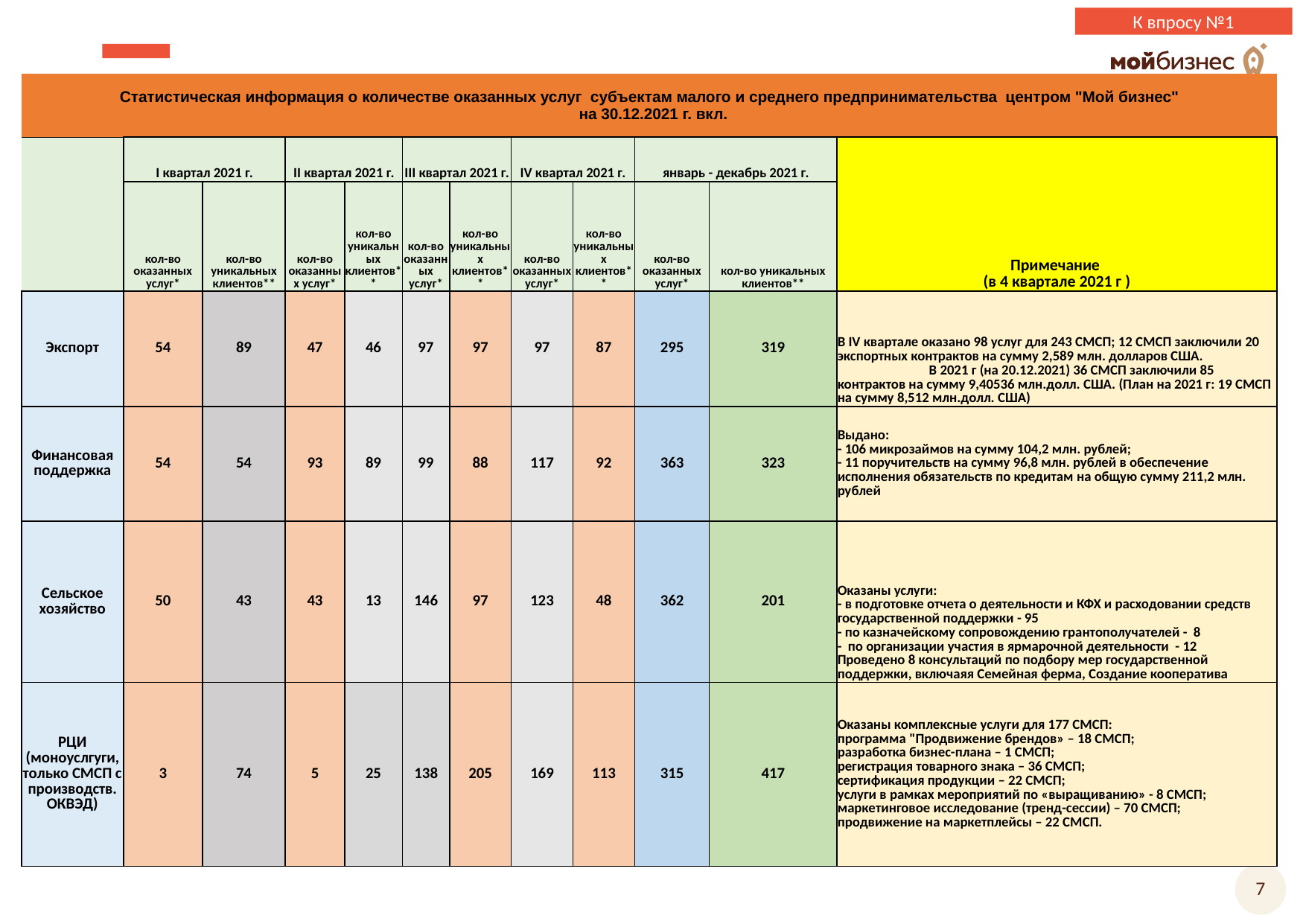

К впросу №1
| Статистическая информация о количестве оказанных услуг субъектам малого и среднего предпринимательства центром "Мой бизнес" на 30.12.2021 г. вкл. |  |  |  |  |  |  |  |  |  |  |  |
| --- | --- | --- | --- | --- | --- | --- | --- | --- | --- | --- | --- |
|  | I квартал 2021 г. |  | II квартал 2021 г. |  | III квартал 2021 г. |  | IV квартал 2021 г. |  | январь - декабрь 2021 г. |  | Примечание (в 4 квартале 2021 г ) |
|  | кол-во оказанных услуг\* | кол-во уникальных клиентов\*\* | кол-во оказанных услуг\* | кол-во уникальных клиентов\*\* | кол-во оказанных услуг\* | кол-во уникальных клиентов\*\* | кол-во оказанных услуг\* | кол-во уникальных клиентов\*\* | кол-во оказанных услуг\* | кол-во уникальных клиентов\*\* |  |
| Экспорт | 54 | 89 | 47 | 46 | 97 | 97 | 97 | 87 | 295 | 319 | В IV квартале оказано 98 услуг для 243 СМСП; 12 СМСП заключили 20 экспортных контрактов на сумму 2,589 млн. долларов США. В 2021 г (на 20.12.2021) 36 СМСП заключили 85 контрактов на сумму 9,40536 млн.долл. США. (План на 2021 г: 19 СМСП на сумму 8,512 млн.долл. США) |
| Финансовая поддержка | 54 | 54 | 93 | 89 | 99 | 88 | 117 | 92 | 363 | 323 | Выдано: - 106 микрозаймов на сумму 104,2 млн. рублей; - 11 поручительств на сумму 96,8 млн. рублей в обеспечение исполнения обязательств по кредитам на общую сумму 211,2 млн. рублей |
| Сельское хозяйство | 50 | 43 | 43 | 13 | 146 | 97 | 123 | 48 | 362 | 201 | Оказаны услуги: - в подготовке отчета о деятельности и КФХ и расходовании средств государственной поддержки - 95 - по казначейскому сопровождению грантополучателей - 8 - по организации участия в ярмарочной деятельности - 12 Проведено 8 консультаций по подбору мер государственной поддержки, включаяя Семейная ферма, Создание кооператива |
| РЦИ (моноуслгуги, только СМСП с производств. ОКВЭД) | 3 | 74 | 5 | 25 | 138 | 205 | 169 | 113 | 315 | 417 | Оказаны комплексные услуги для 177 СМСП: программа "Продвижение брендов» – 18 СМСП; разработка бизнес-плана – 1 СМСП; регистрация товарного знака – 36 СМСП; сертификация продукции – 22 СМСП; услуги в рамках мероприятий по «выращиванию» - 8 СМСП; маркетинговое исследование (тренд-сессии) – 70 СМСП; продвижение на маркетплейсы – 22 СМСП. |